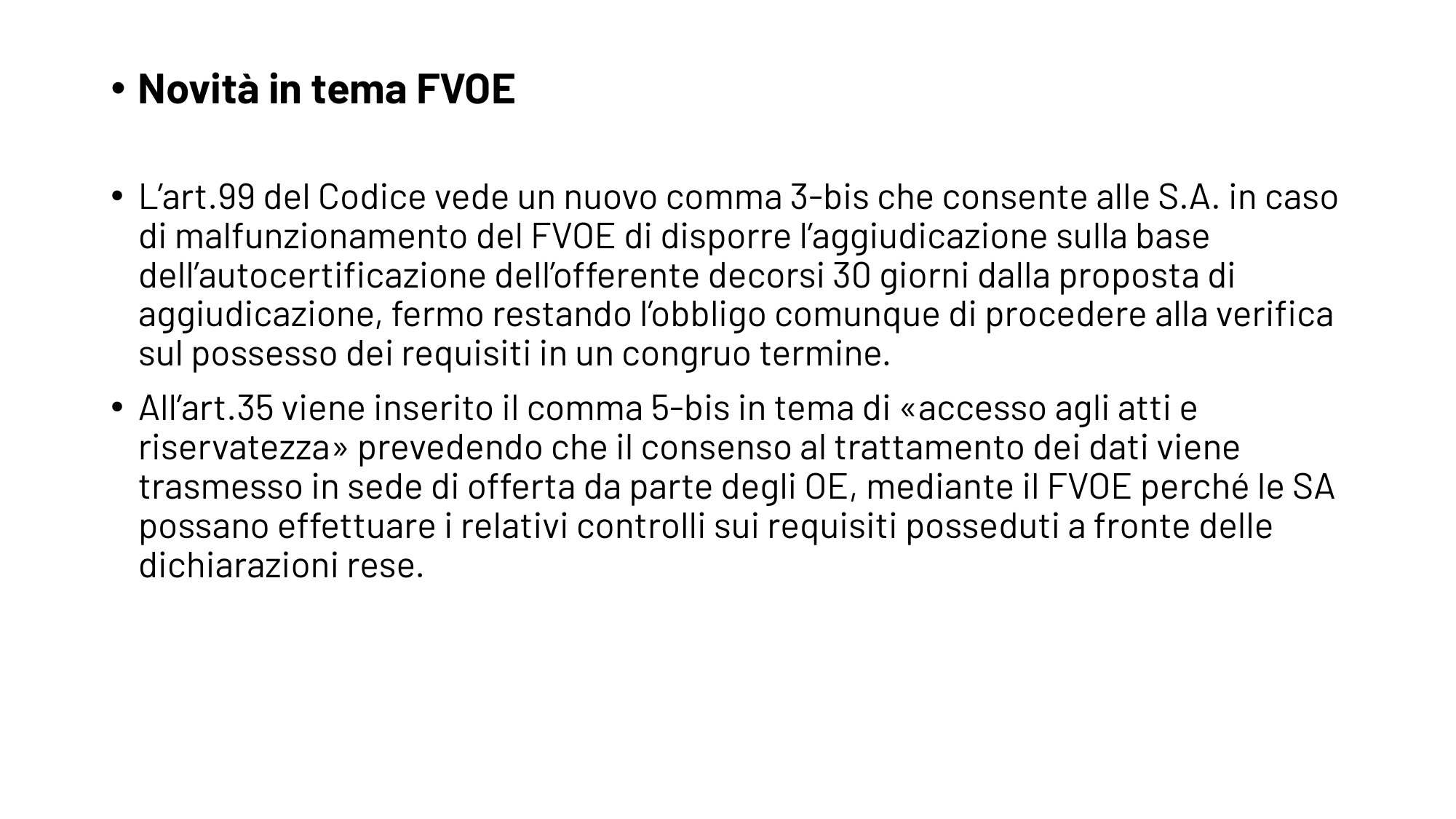

Novità in tema FVOE

L’art.99 del Codice vede un nuovo comma 3-bis che consente alle S.A. in caso di malfunzionamento del FVOE di disporre l’aggiudicazione sulla base dell’autocertificazione dell’offerente decorsi 30 giorni dalla proposta di aggiudicazione, fermo restando l’obbligo comunque di procedere alla verifica sul possesso dei requisiti in un congruo termine.
All’art.35 viene inserito il comma 5-bis in tema di «accesso agli atti e riservatezza» prevedendo che il consenso al trattamento dei dati viene trasmesso in sede di offerta da parte degli OE, mediante il FVOE perché le SA possano effettuare i relativi controlli sui requisiti posseduti a fronte delle dichiarazioni rese.